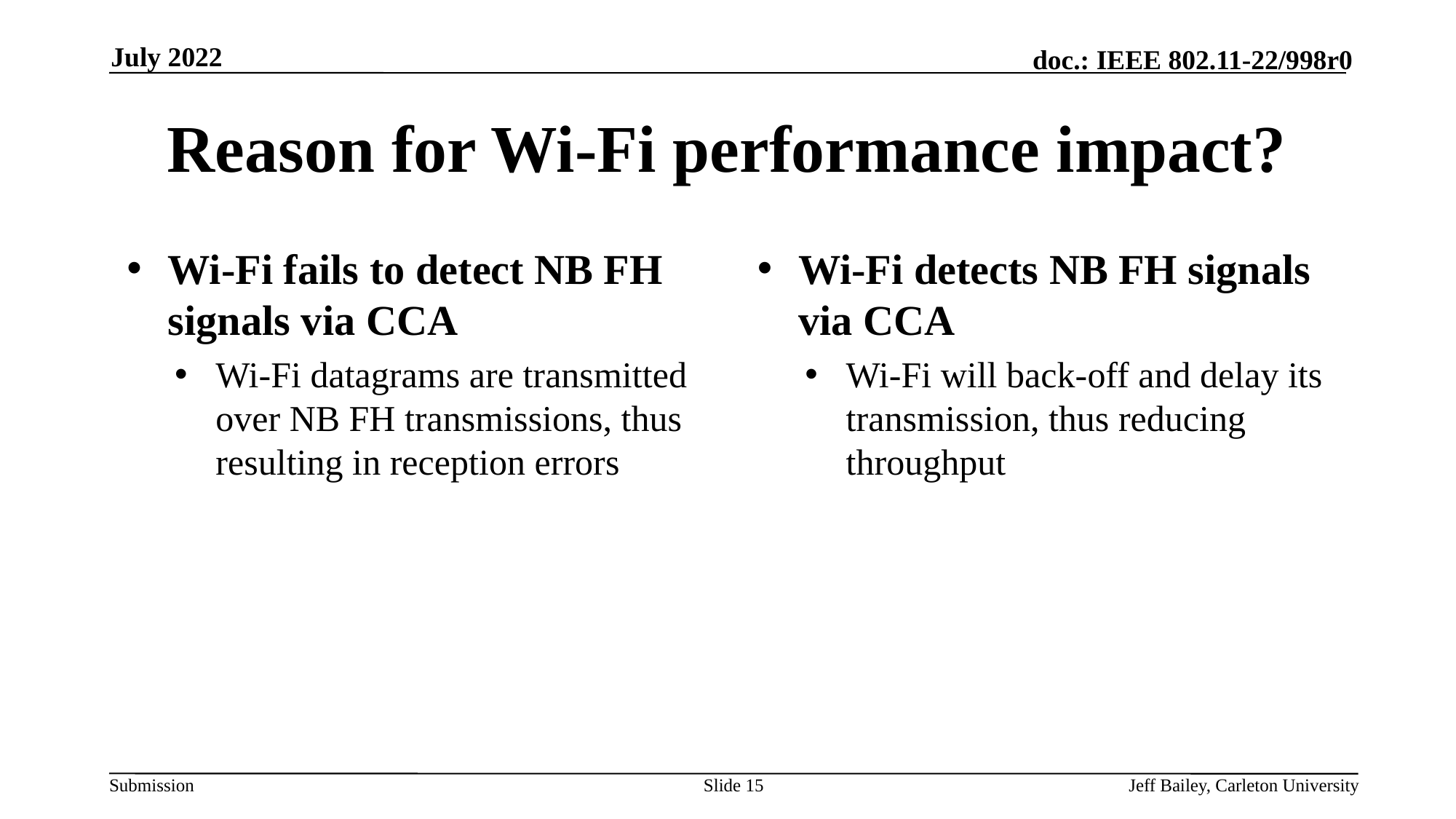

July 2022
# Reason for Wi-Fi performance impact?
Wi-Fi fails to detect NB FH signals via CCA
Wi-Fi datagrams are transmitted over NB FH transmissions, thus resulting in reception errors
Wi-Fi detects NB FH signals via CCA
Wi-Fi will back-off and delay its transmission, thus reducing throughput
Slide 15
Jeff Bailey, Carleton University